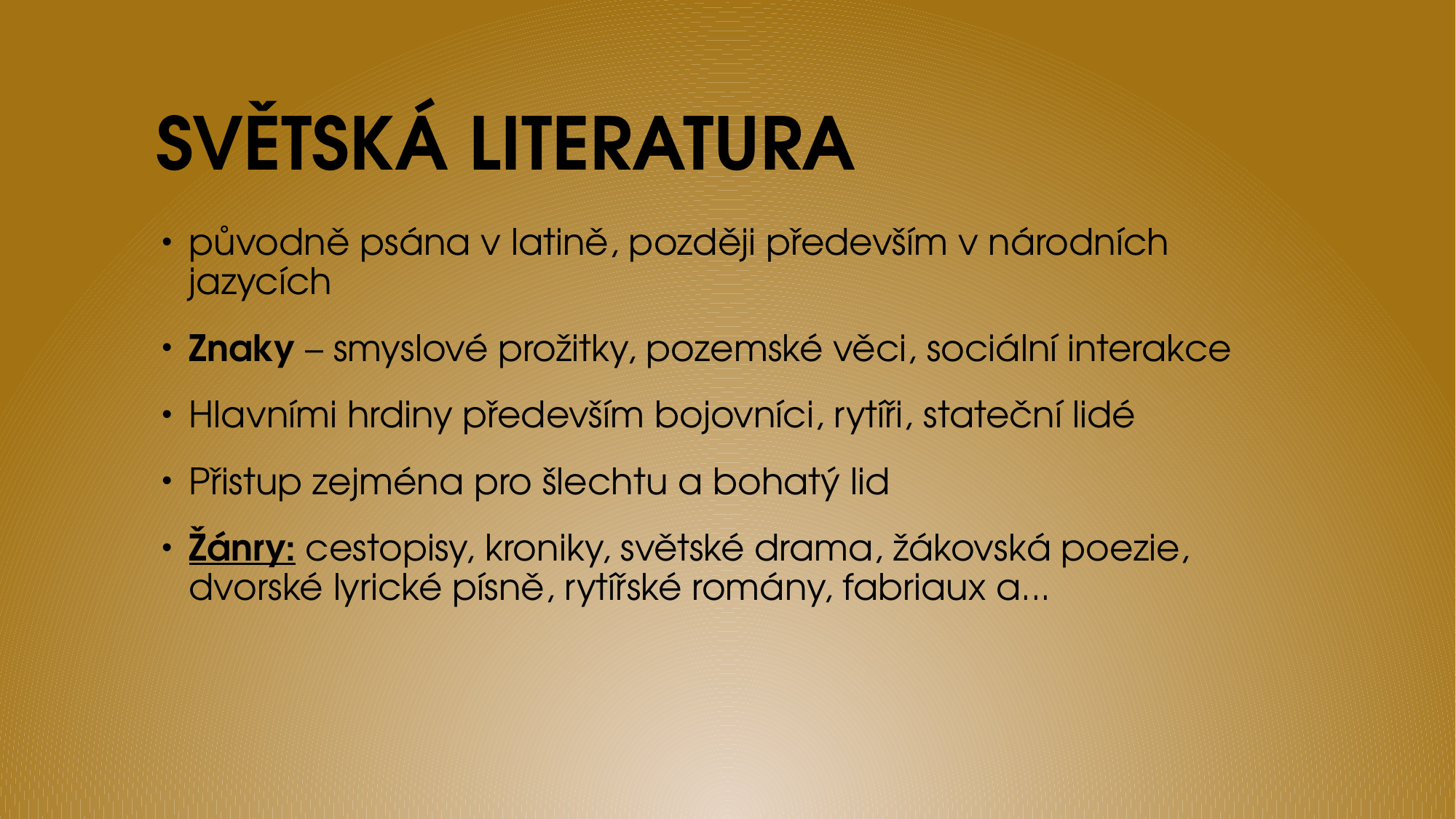

# Světská Literatura
původně psána v latině, později především v národních jazycích
Znaky – smyslové prožitky, pozemské věci, sociální interakce
Hlavními hrdiny především bojovníci, rytíři, stateční lidé
Přistup zejména pro šlechtu a bohatý lid
Žánry: cestopisy, kroniky, světské drama, žákovská poezie, dvorské lyrické písně, rytířské romány, fabriaux a...